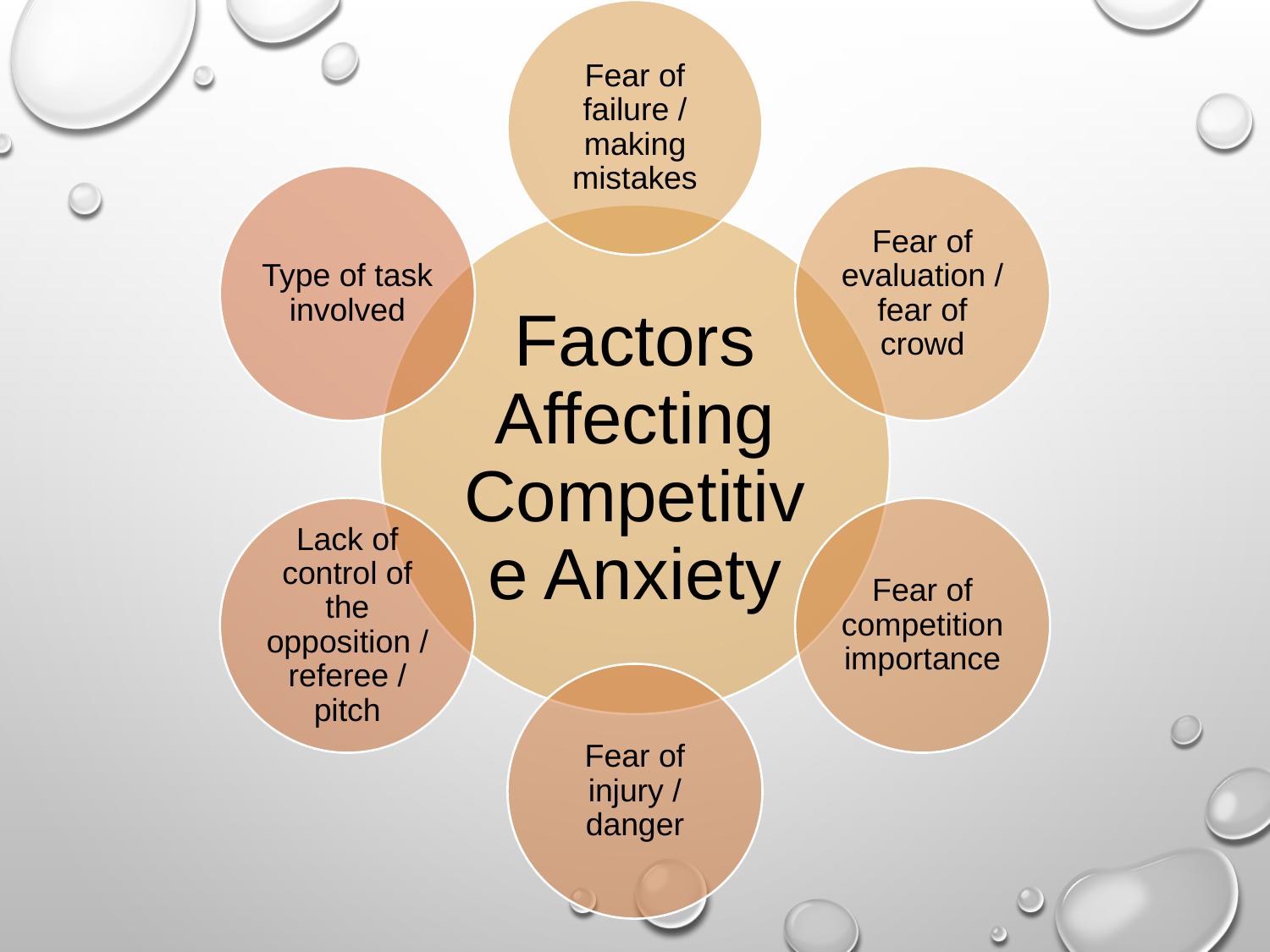

Factors Affecting Competitive Anxiety
Fear of failure / making mistakes
Fear of evaluation / fear of crowd
Fear of competition importance
Fear of injury / danger
Lack of control of the opposition / referee / pitch
Type of task involved